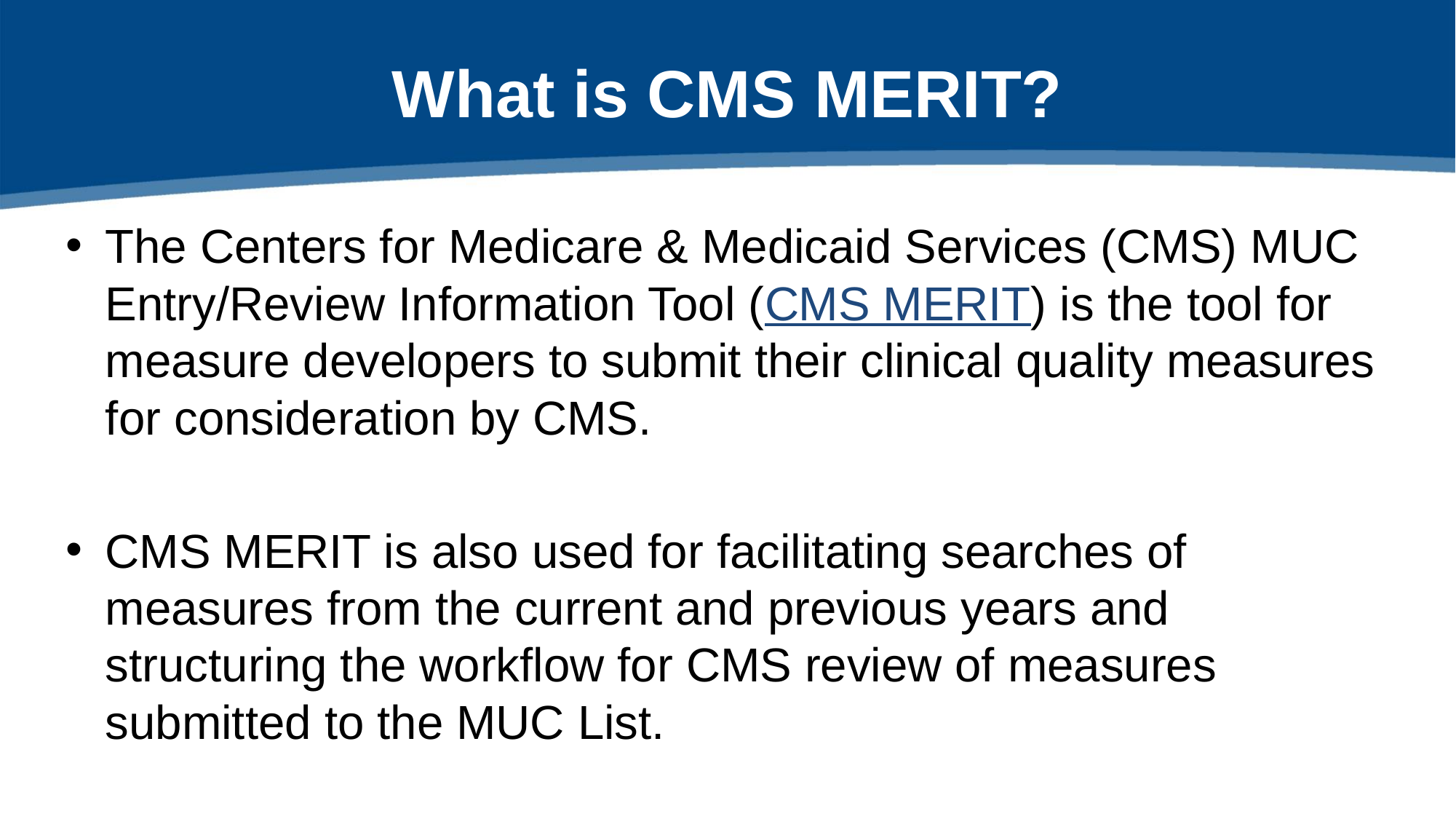

# What is CMS MERIT?
The Centers for Medicare & Medicaid Services (CMS) MUC Entry/Review Information Tool (CMS MERIT) is the tool for measure developers to submit their clinical quality measures for consideration by CMS.

CMS MERIT is also used for facilitating searches of measures from the current and previous years and structuring the workflow for CMS review of measures submitted to the MUC List.